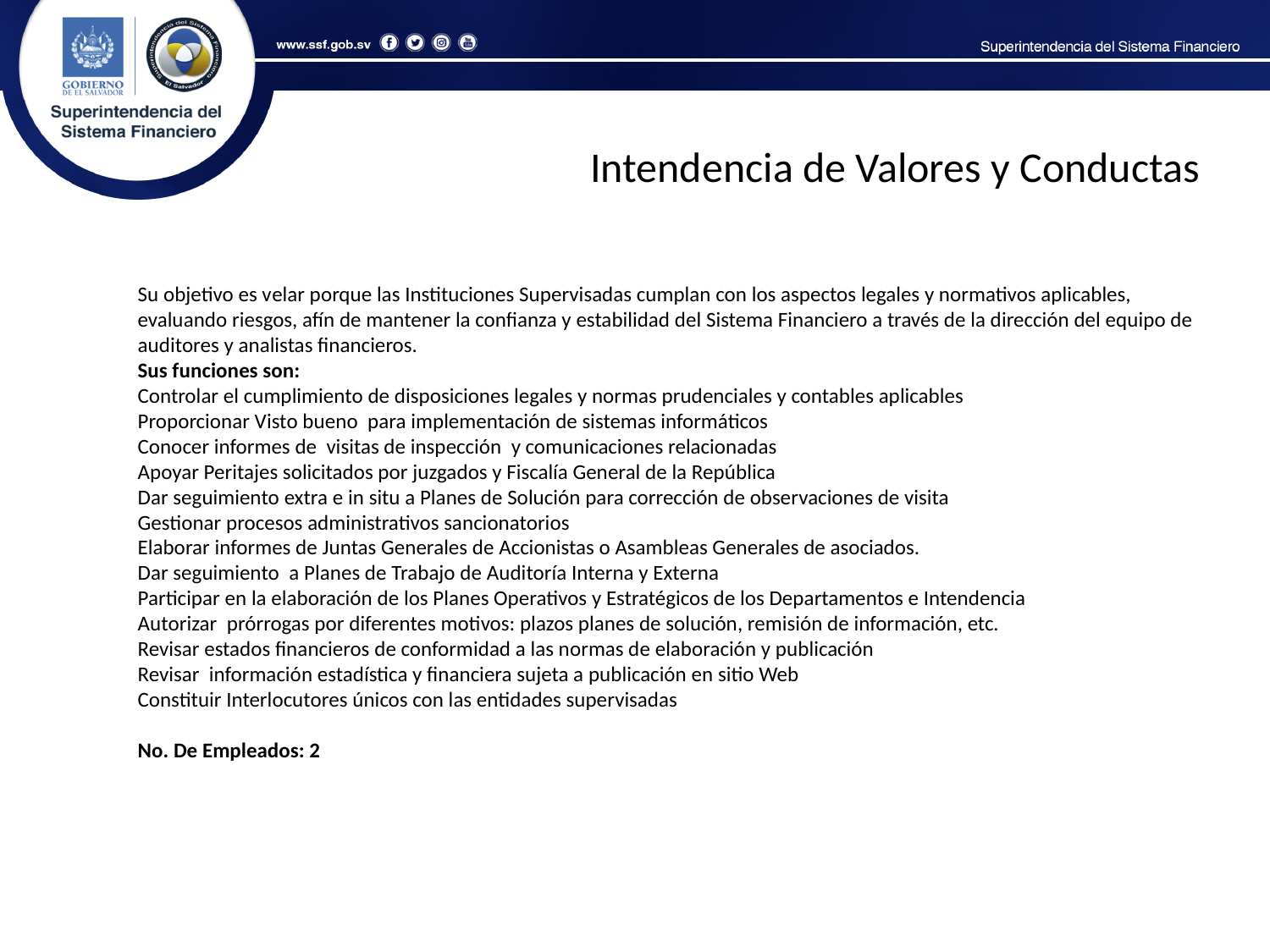

Intendencia de Valores y Conductas

Su objetivo es velar porque las Instituciones Supervisadas cumplan con los aspectos legales y normativos aplicables, evaluando riesgos, afín de mantener la confianza y estabilidad del Sistema Financiero a través de la dirección del equipo de auditores y analistas financieros.
Sus funciones son:
Controlar el cumplimiento de disposiciones legales y normas prudenciales y contables aplicables
Proporcionar Visto bueno  para implementación de sistemas informáticos
Conocer informes de  visitas de inspección  y comunicaciones relacionadas
Apoyar Peritajes solicitados por juzgados y Fiscalía General de la República
Dar seguimiento extra e in situ a Planes de Solución para corrección de observaciones de visita
Gestionar procesos administrativos sancionatorios
Elaborar informes de Juntas Generales de Accionistas o Asambleas Generales de asociados.
Dar seguimiento  a Planes de Trabajo de Auditoría Interna y Externa
Participar en la elaboración de los Planes Operativos y Estratégicos de los Departamentos e Intendencia
Autorizar  prórrogas por diferentes motivos: plazos planes de solución, remisión de información, etc.
Revisar estados financieros de conformidad a las normas de elaboración y publicación
Revisar  información estadística y financiera sujeta a publicación en sitio Web
Constituir Interlocutores únicos con las entidades supervisadas

No. De Empleados: 2